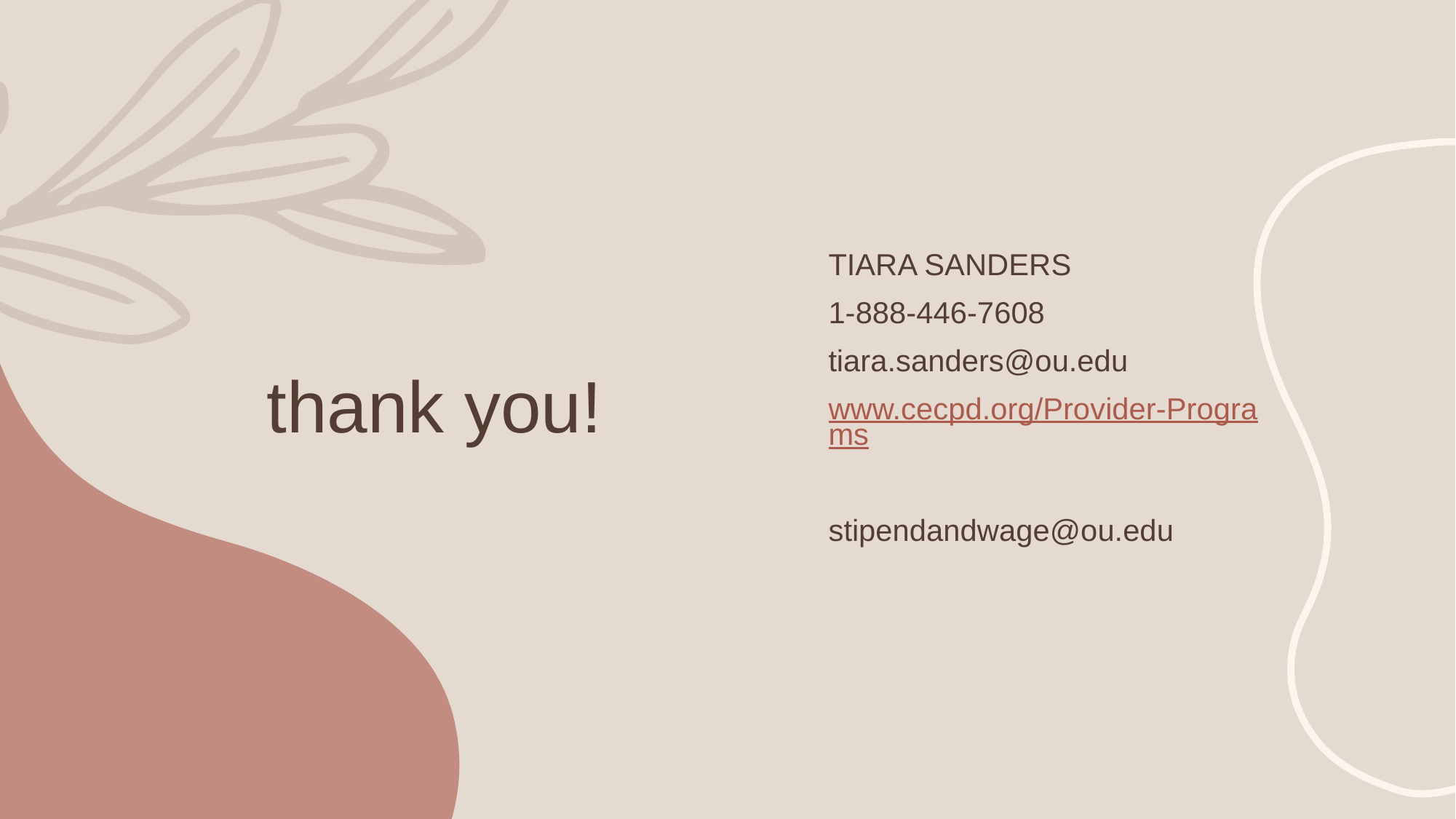

# thank you!
Tiara Sanders
1-888-446-7608
tiara.sanders@ou.edu
www.cecpd.org/Provider-Programs

stipendandwage@ou.edu